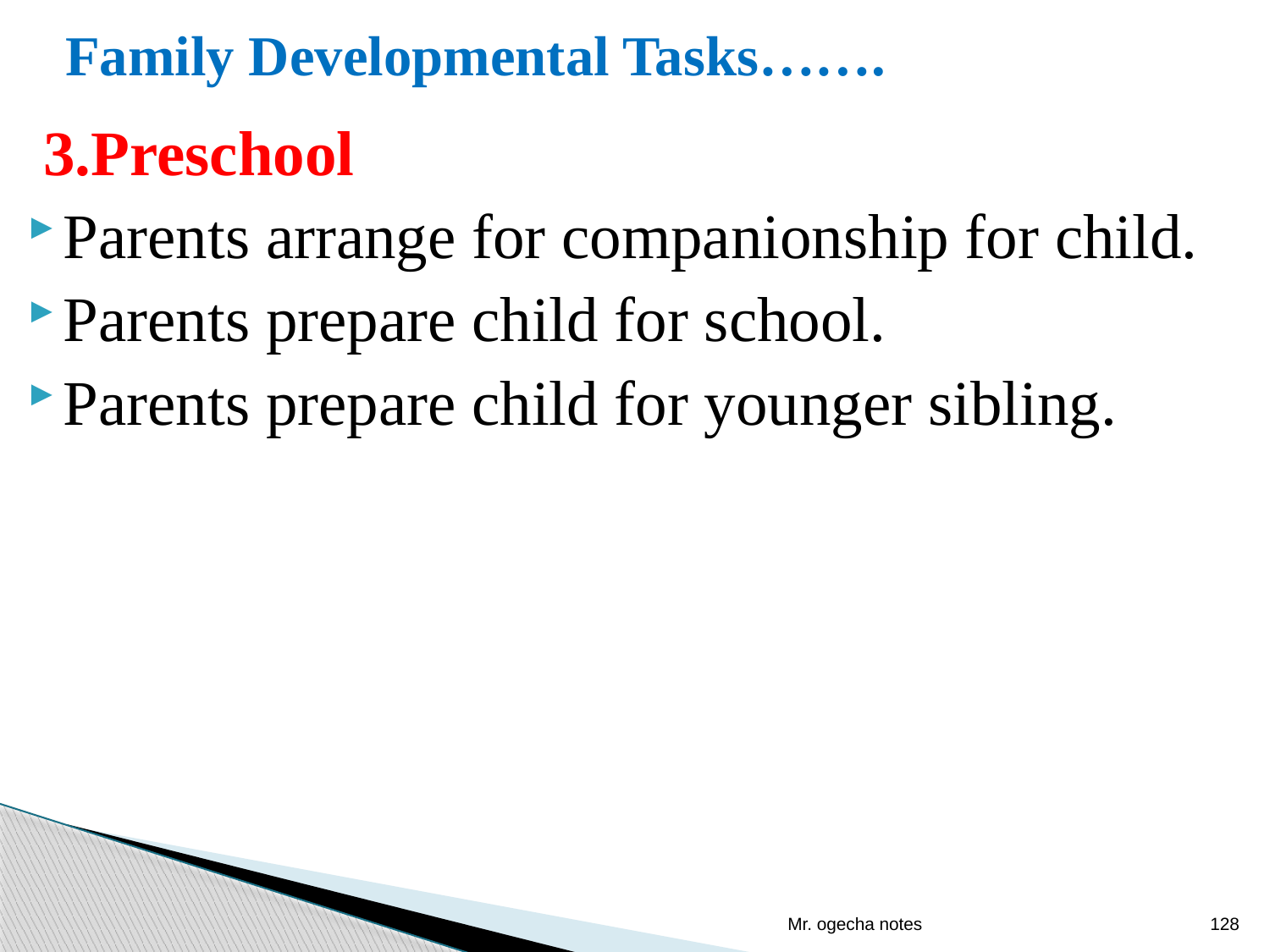

# Family Developmental Tasks…….
 3.Preschool
Parents arrange for companionship for child.
Parents prepare child for school.
Parents prepare child for younger sibling.

Mr. ogecha notes
128